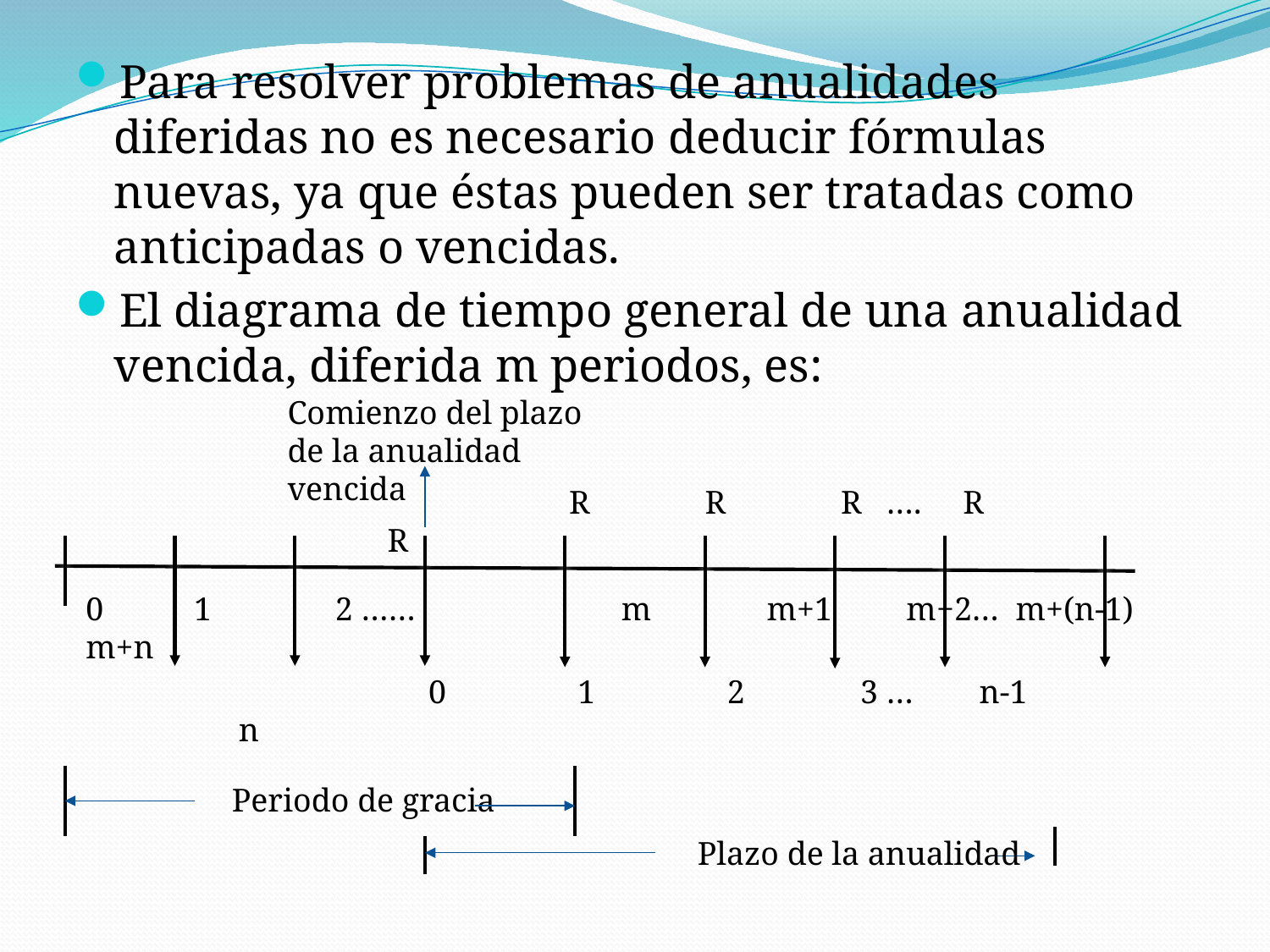

Para resolver problemas de anualidades diferidas no es necesario deducir fórmulas nuevas, ya que éstas pueden ser tratadas como anticipadas o vencidas.
El diagrama de tiempo general de una anualidad vencida, diferida m periodos, es:

Comienzo del plazo de la anualidad vencida
                      R              R              R   ….     R                 R
0           1               2 ……                         m              m+1         m+2…  m+(n-1)        m+n
                       0                1                2              3 …        n-1                n
Periodo de gracia
Plazo de la anualidad